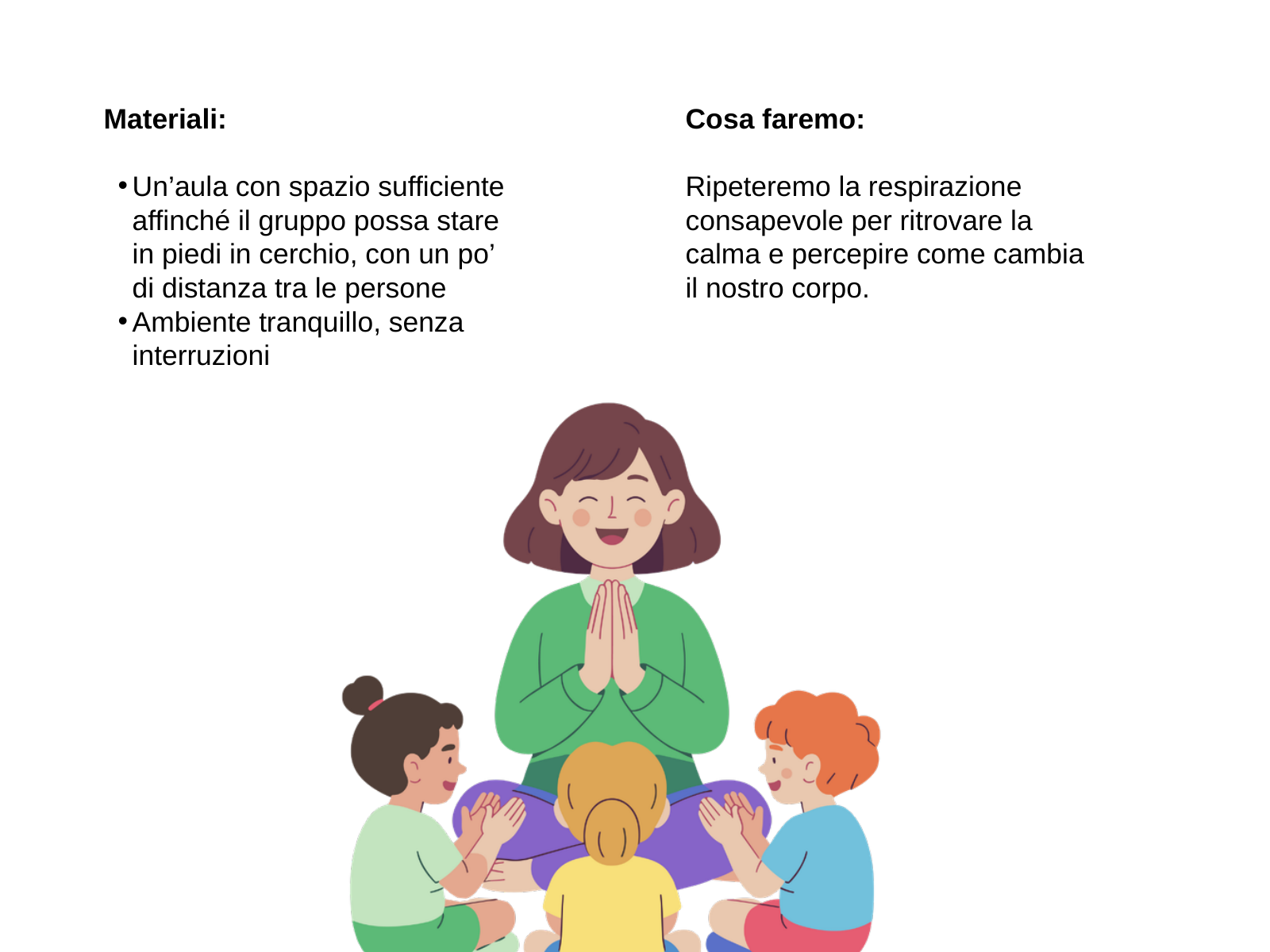

Materiali:

Un’aula con spazio sufficiente affinché il gruppo possa stare in piedi in cerchio, con un po’ di distanza tra le persone
Ambiente tranquillo, senza interruzioni
Cosa faremo:

Ripeteremo la respirazione consapevole per ritrovare la calma e percepire come cambia il nostro corpo.